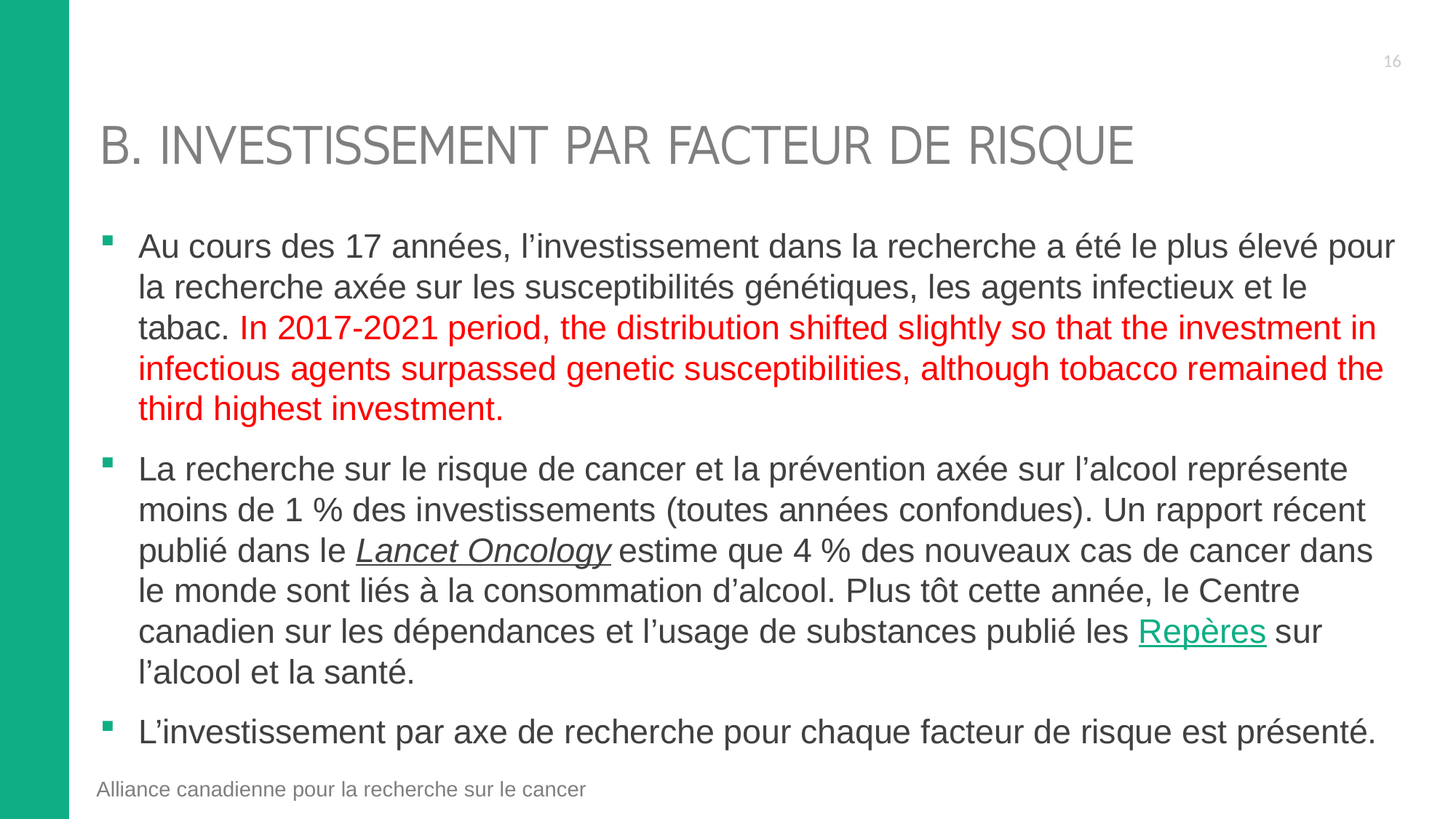

16
# B. Investissement par facteur de risque
Au cours des 17 années, l’investissement dans la recherche a été le plus élevé pour la recherche axée sur les susceptibilités génétiques, les agents infectieux et le tabac. In 2017-2021 period, the distribution shifted slightly so that the investment in infectious agents surpassed genetic susceptibilities, although tobacco remained the third highest investment.
La recherche sur le risque de cancer et la prévention axée sur l’alcool représente moins de 1 % des investissements (toutes années confondues). Un rapport récent publié dans le Lancet Oncology estime que 4 % des nouveaux cas de cancer dans le monde sont liés à la consommation d’alcool. Plus tôt cette année, le Centre canadien sur les dépendances et l’usage de substances publié les Repères sur l’alcool et la santé.
L’investissement par axe de recherche pour chaque facteur de risque est présenté.